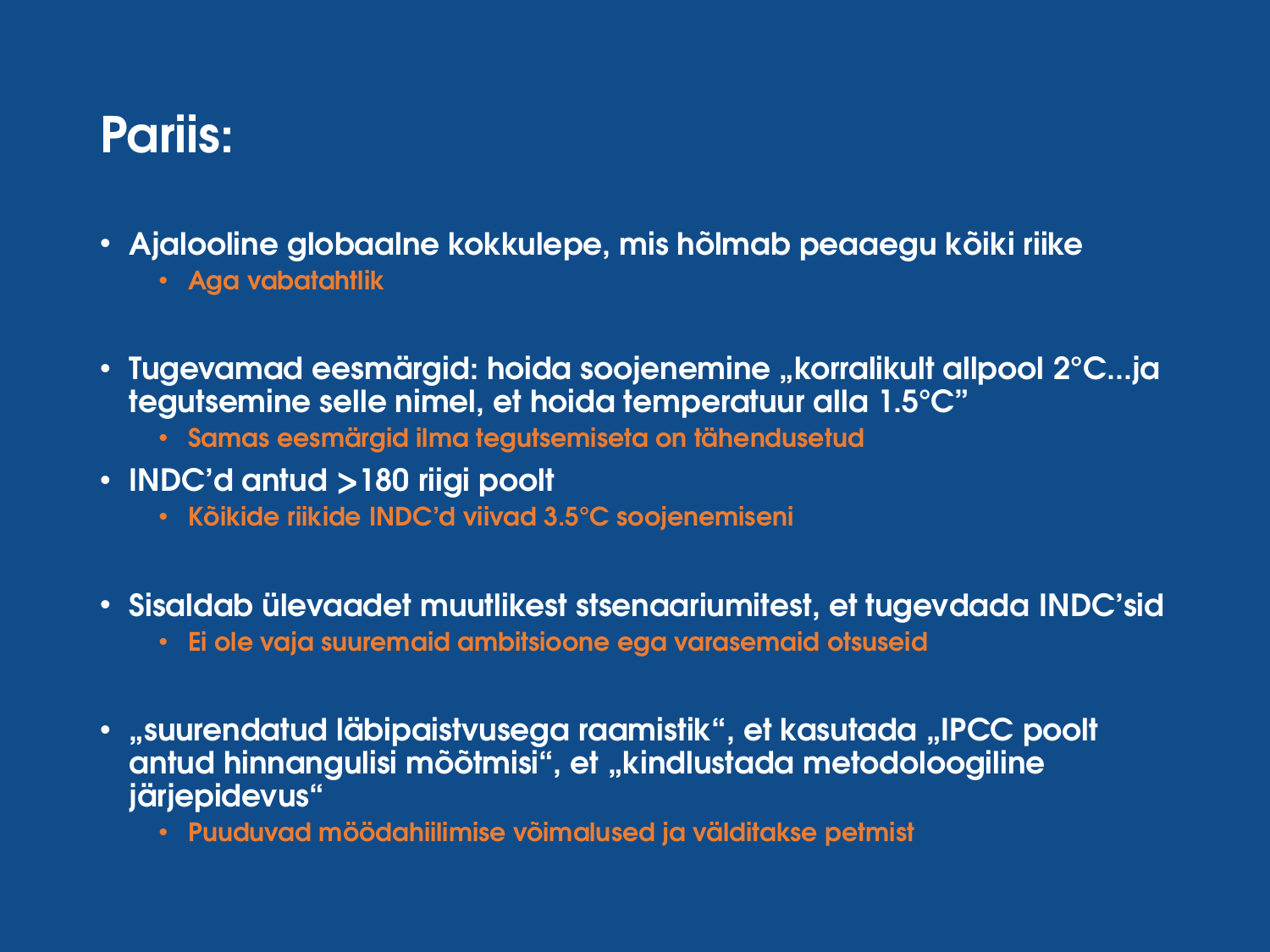

# Pariis:
Ajalooline globaalne kokkulepe, mis hõlmab peaaegu kõiki riike
Aga vabatahtlik

Tugevamad eesmärgid: hoida soojenemine „korralikult allpool 2°C...ja tegutsemine selle nimel, et hoida temperatuur alla 1.5°C”
Samas eesmärgid ilma tegutsemiseta on tähendusetud
INDC’d antud >180 riigi poolt
Kõikide riikide INDC’d viivad 3.5°C soojenemiseni

Sisaldab ülevaadet muutlikest stsenaariumitest, et tugevdada INDC’sid
Ei ole vaja suuremaid ambitsioone ega varasemaid otsuseid

„suurendatud läbipaistvusega raamistik“, et kasutada „IPCC poolt antud hinnangulisi mõõtmisi“, et „kindlustada metodoloogiline järjepidevus“
Puuduvad möödahiilimise võimalused ja välditakse petmist